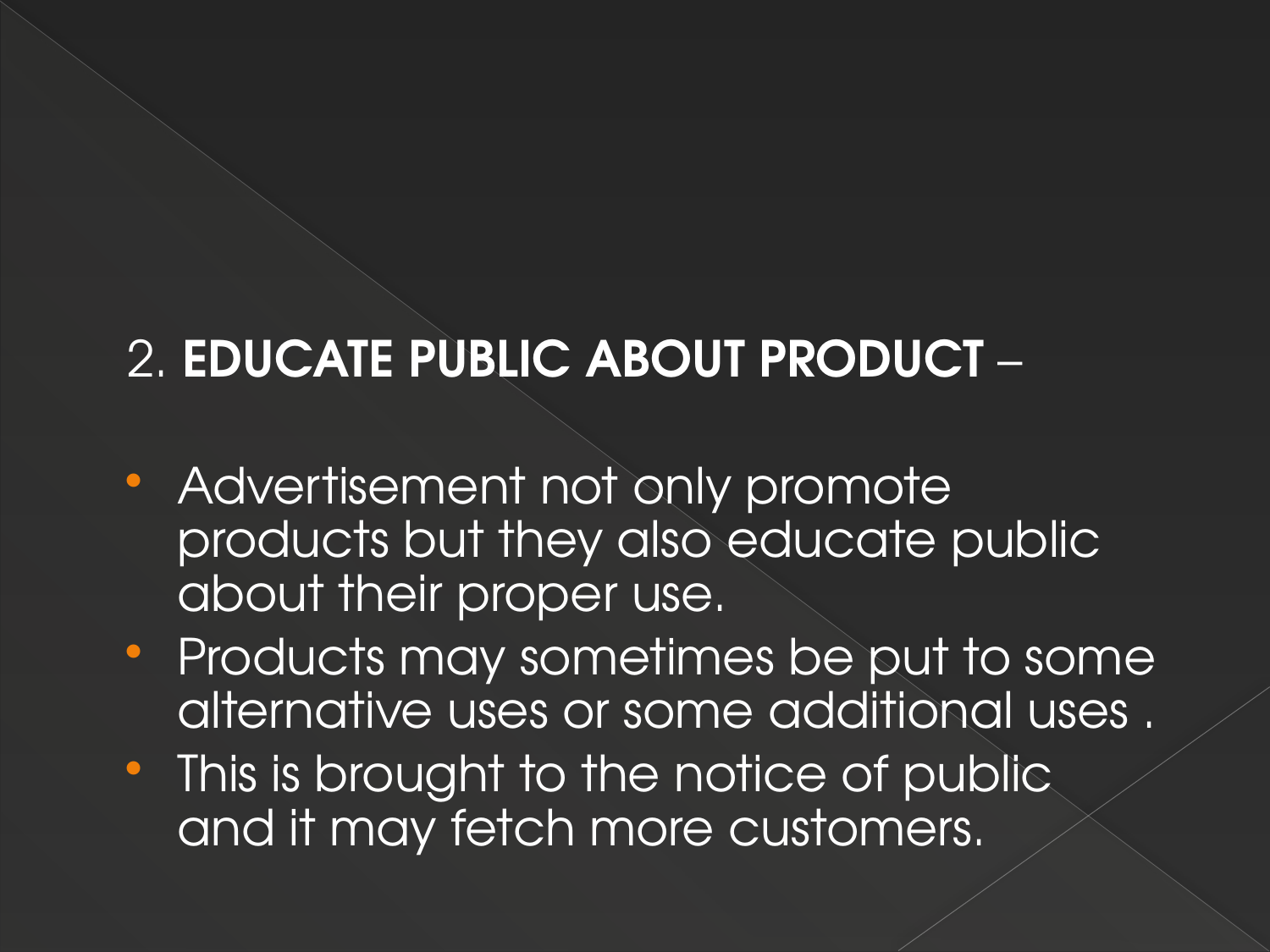

2. EDUCATE PUBLIC ABOUT PRODUCT –

Advertisement not only promote products but they also educate public about their proper use.
Products may sometimes be put to some alternative uses or some additional uses .
This is brought to the notice of public and it may fetch more customers.